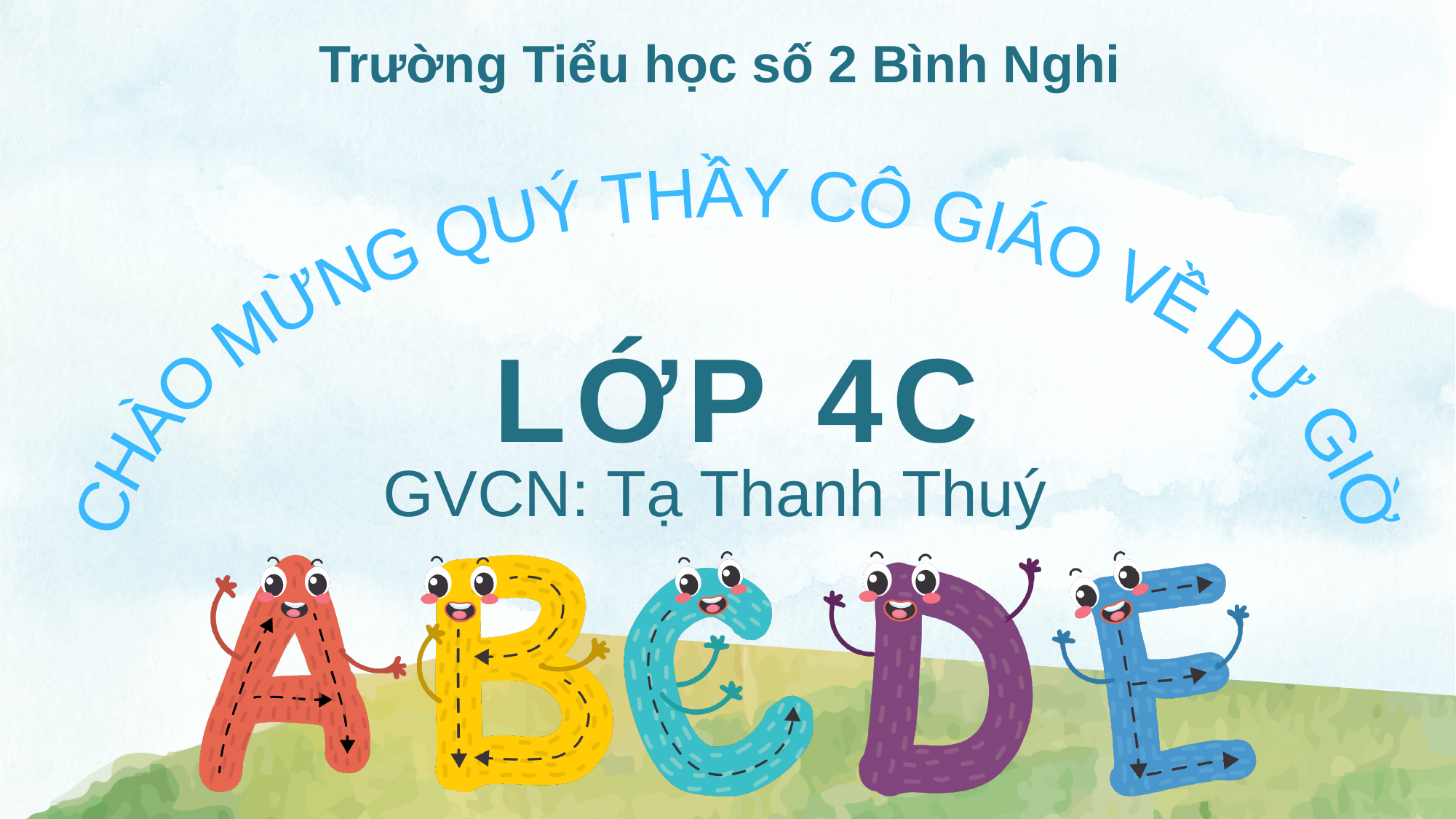

Trường Tiểu học số 2 Bình Nghi
CHÀO MỪNG QUÝ THẦY CÔ GIÁO VỀ DỰ GIỜ
LỚP 4C
GVCN: Tạ Thanh Thuý